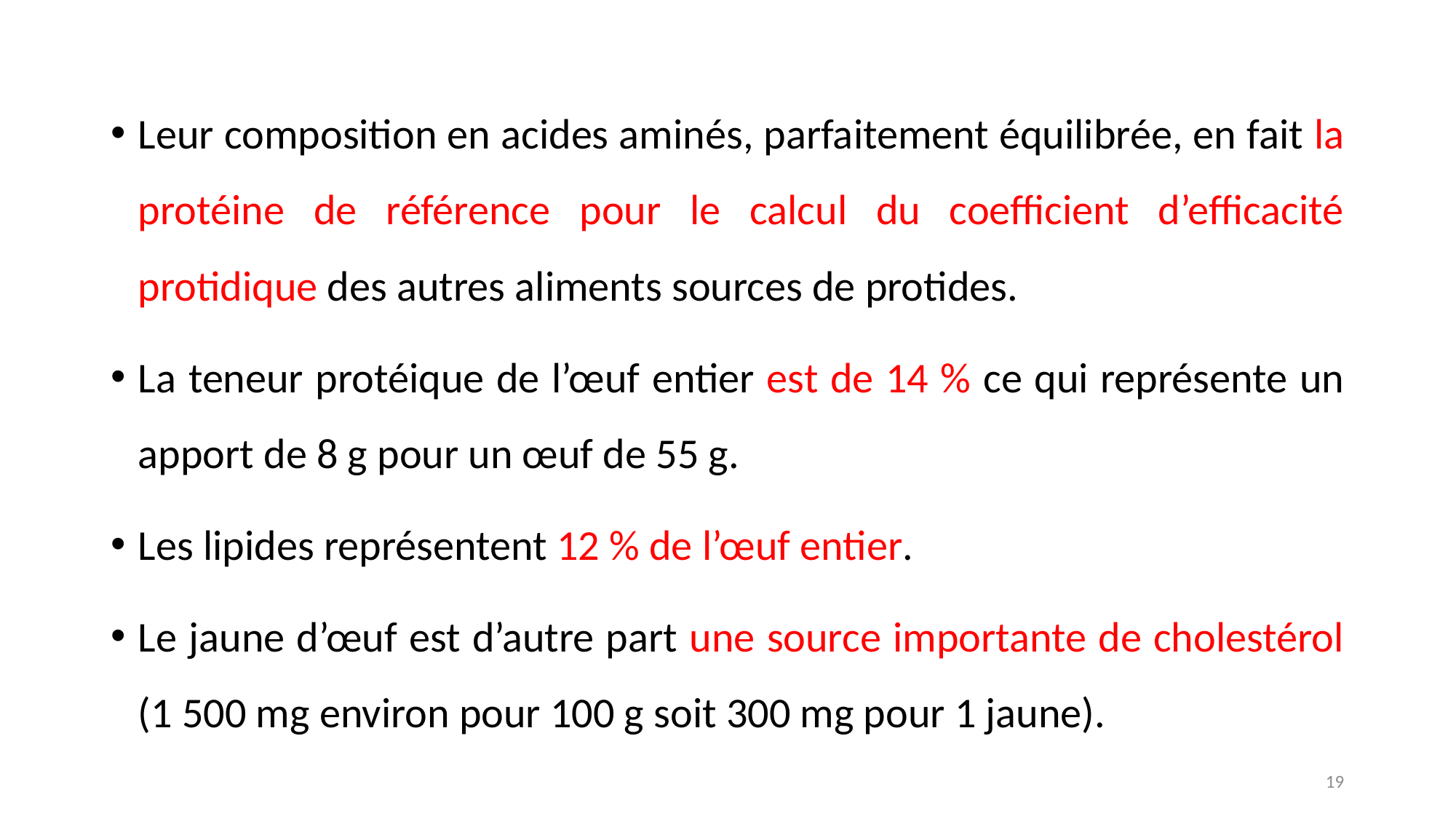

Leur composition en acides aminés, parfaitement équilibrée, en fait la protéine de référence pour le calcul du coefficient d’efficacité protidique des autres aliments sources de protides.
La teneur protéique de l’œuf entier est de 14 % ce qui représente un apport de 8 g pour un œuf de 55 g.
Les lipides représentent 12 % de l’œuf entier.
Le jaune d’œuf est d’autre part une source importante de cholestérol (1 500 mg environ pour 100 g soit 300 mg pour 1 jaune).

19